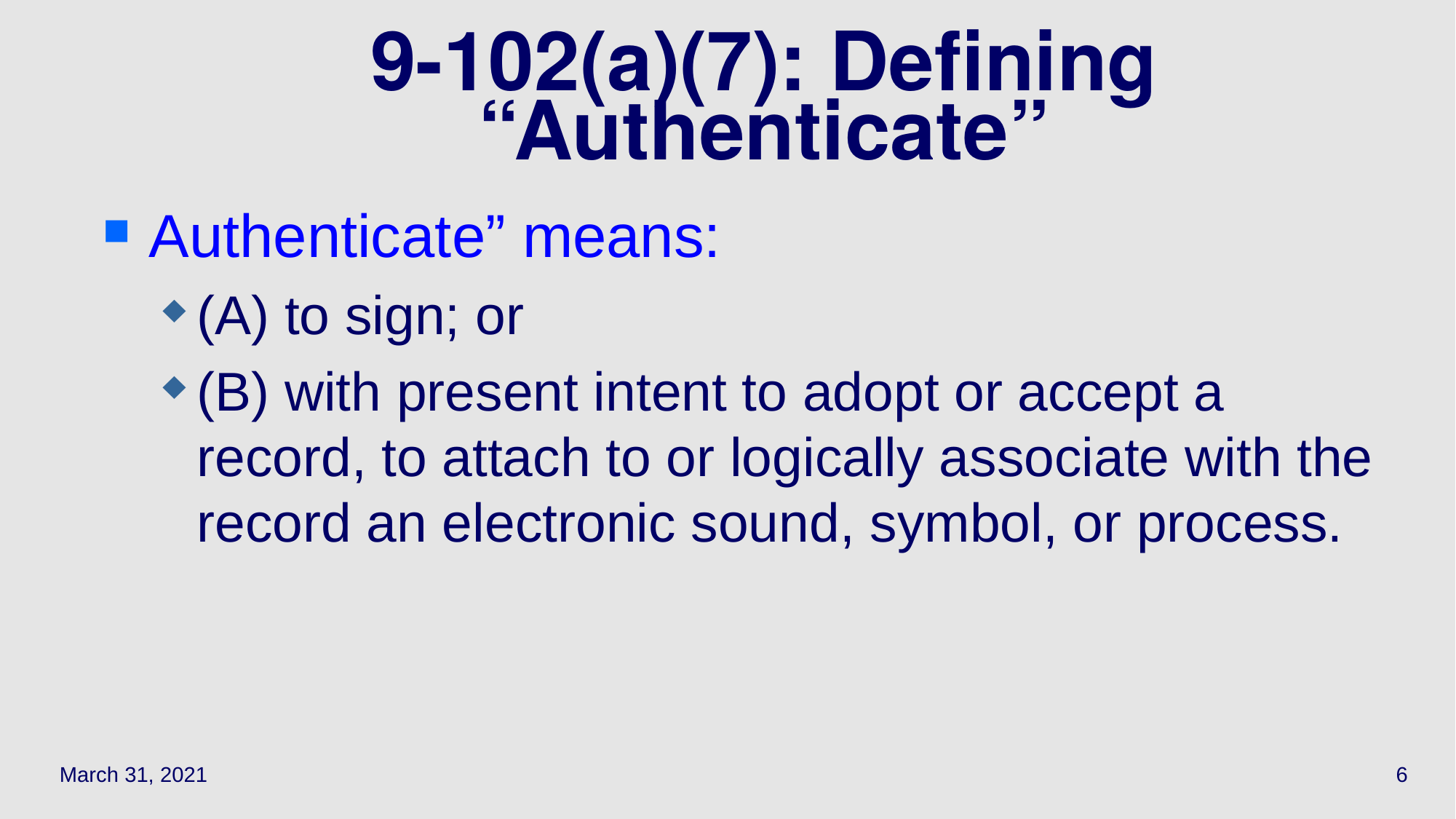

# 9-102(a)(7): Defining “Authenticate”
Authenticate” means:
(A) to sign; or
(B) with present intent to adopt or accept a  record, to attach to or logically associate with the record an electronic sound, symbol, or process.
March 31, 2021
6